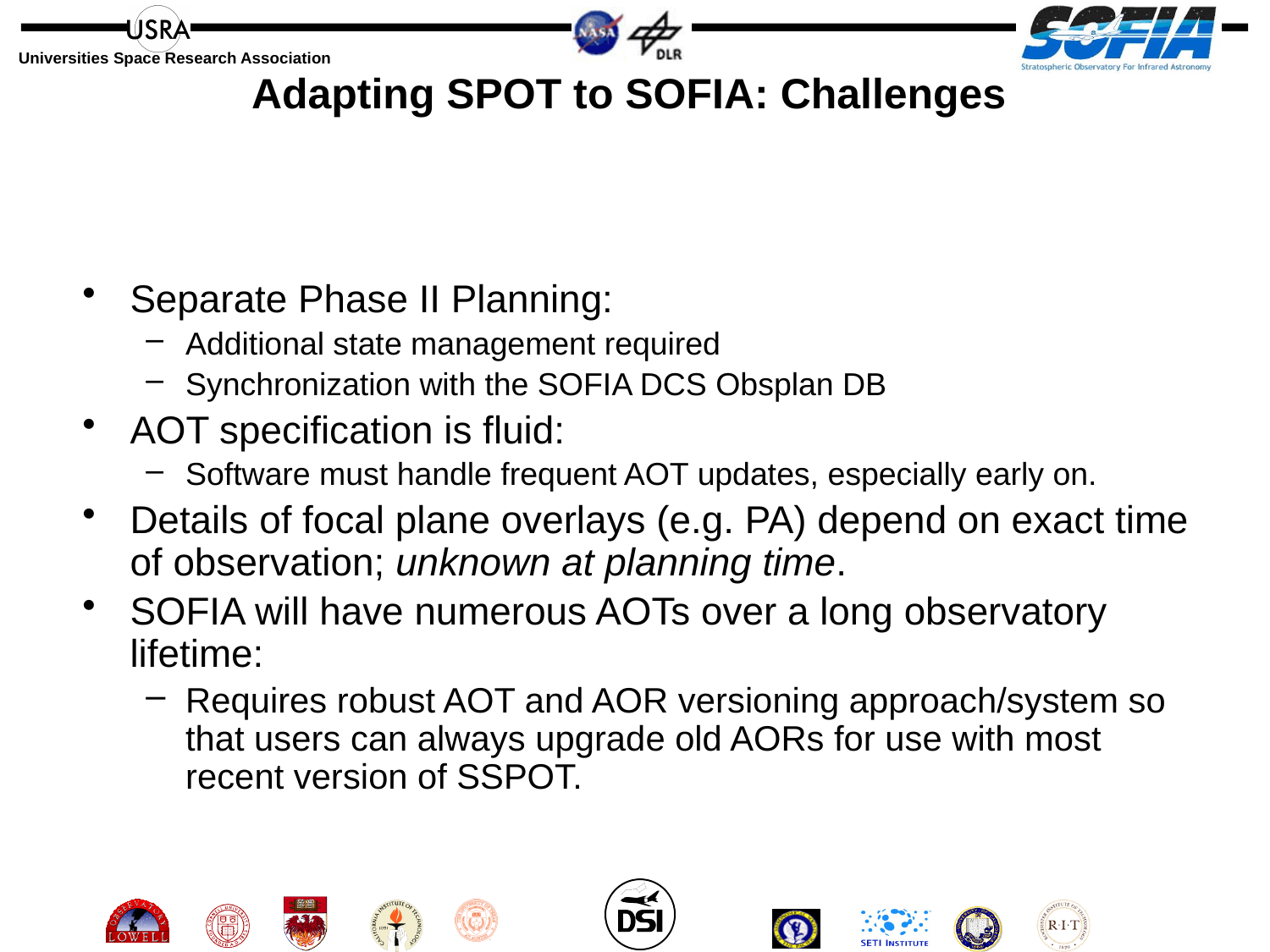

# Adapting SPOT to SOFIA: Challenges

Separate Phase II Planning:
Additional state management required
Synchronization with the SOFIA DCS Obsplan DB
AOT specification is fluid:
Software must handle frequent AOT updates, especially early on.
Details of focal plane overlays (e.g. PA) depend on exact time of observation; unknown at planning time.
SOFIA will have numerous AOTs over a long observatory lifetime:
Requires robust AOT and AOR versioning approach/system so that users can always upgrade old AORs for use with most recent version of SSPOT.